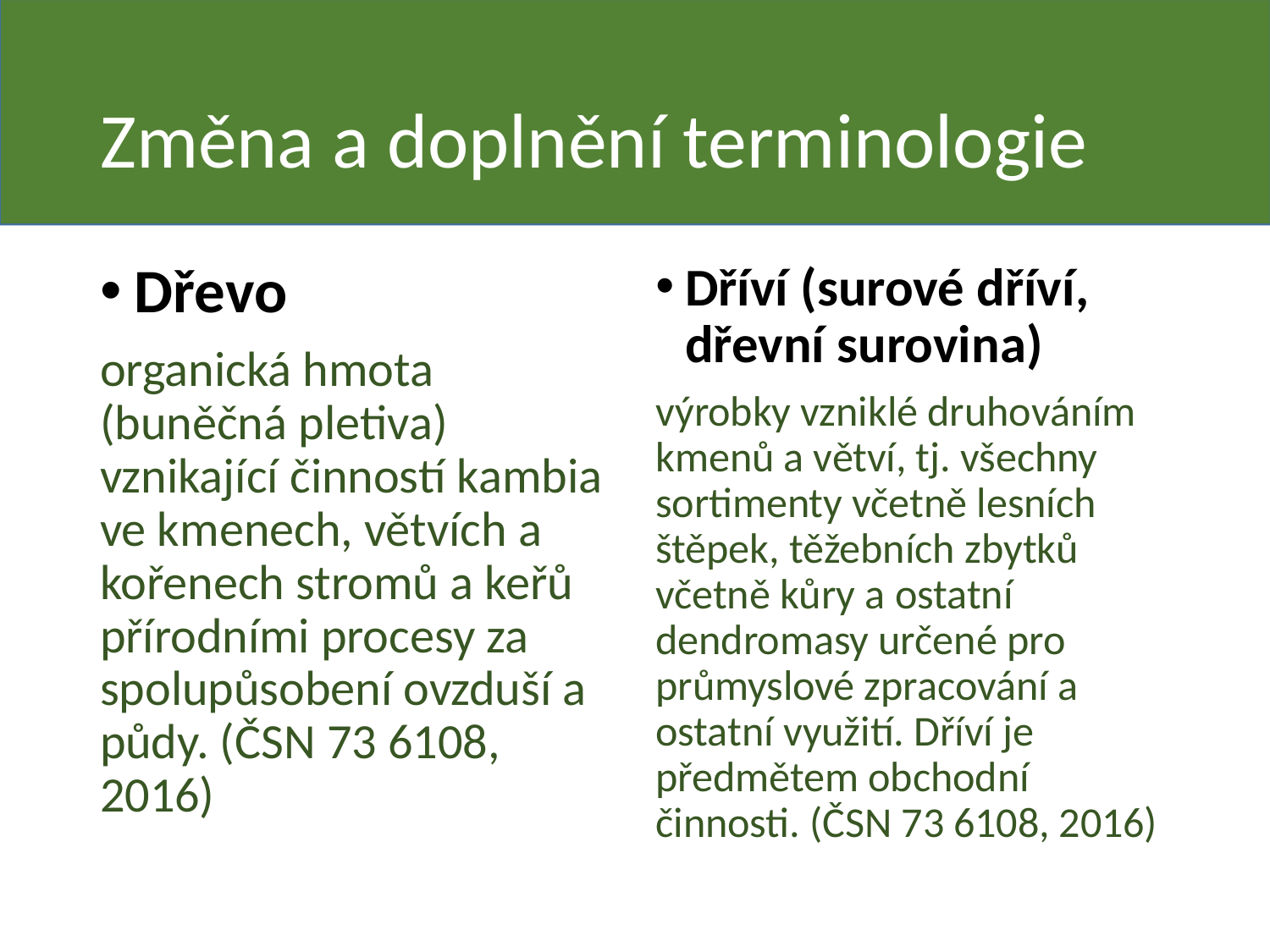

# Změna a doplnění terminologie
Dřevo
organická hmota (buněčná pletiva) vznikající činností kambia ve kmenech, větvích a kořenech stromů a keřů přírodními procesy za spolupůsobení ovzduší a půdy. (ČSN 73 6108, 2016)

Dříví (surové dříví, dřevní surovina)
výrobky vzniklé druhováním kmenů a větví, tj. všechny sortimenty včetně lesních štěpek, těžebních zbytků včetně kůry a ostatní dendromasy určené pro průmyslové zpracování a ostatní využití. Dříví je předmětem obchodní činnosti. (ČSN 73 6108, 2016)